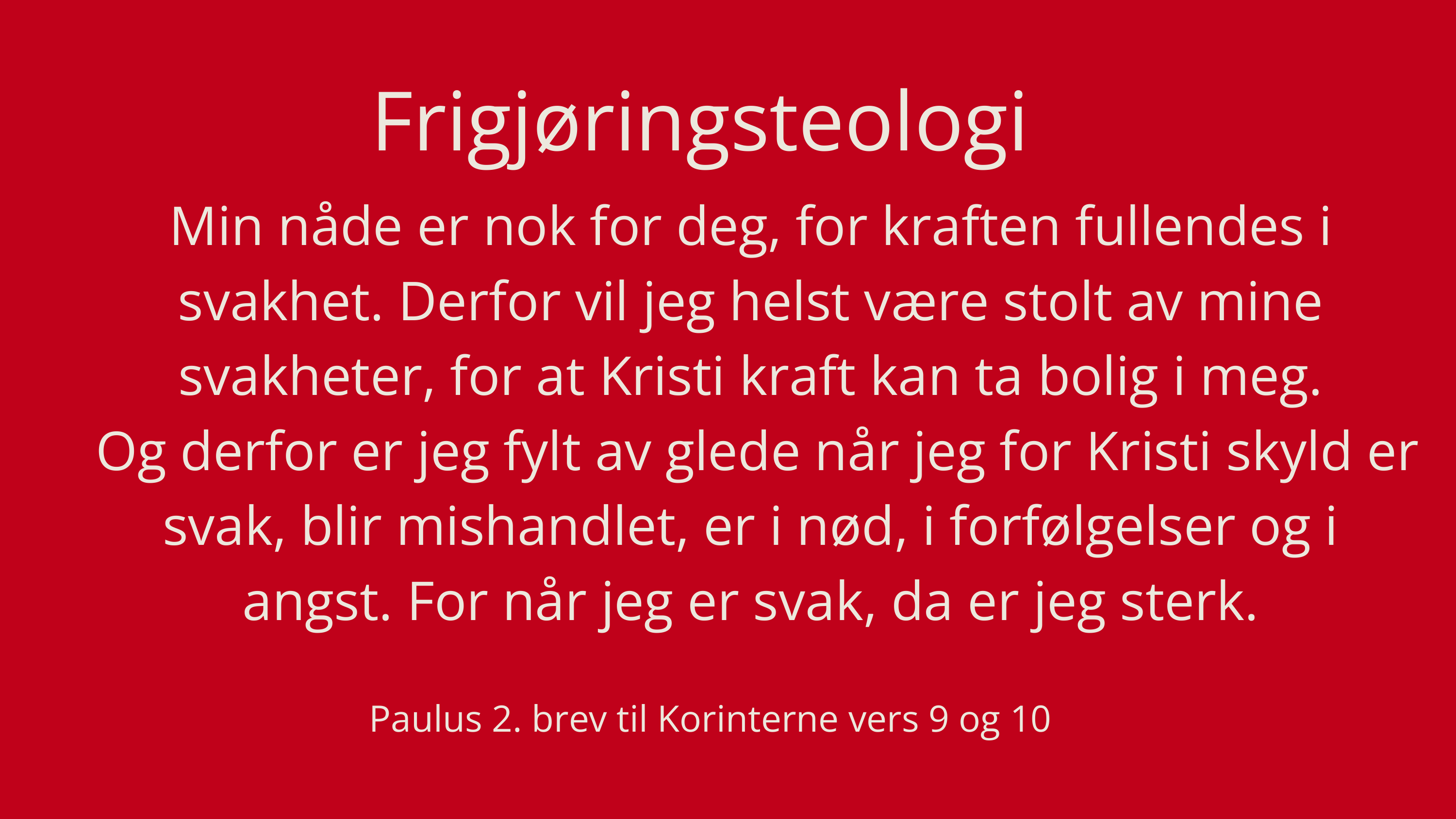

Frigjøringsteologi

Min nåde er nok for deg, for kraften fullendes i svakhet. Derfor vil jeg helst være stolt av mine svakheter, for at Kristi kraft kan ta bolig i meg.
 Og derfor er jeg fylt av glede når jeg for Kristi skyld er svak, blir mishandlet, er i nød, i forfølgelser og i angst. For når jeg er svak, da er jeg sterk.
Paulus 2. brev til Korinterne vers 9 og 10